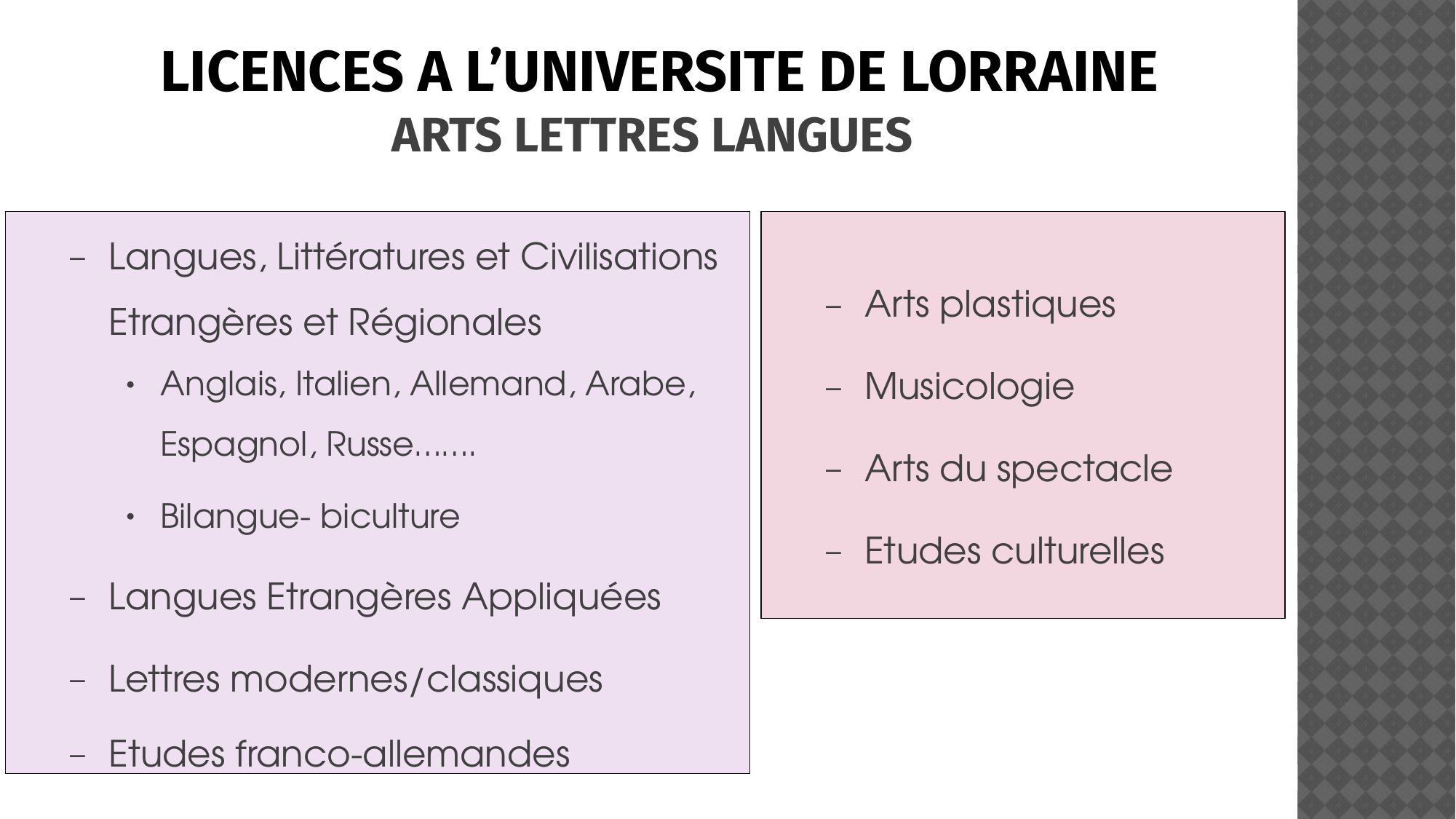

LICENCES A l’UNIVERSITE DE LORRAINE
ARTS LETTRES LANGUES

Arts plastiques
Musicologie
Arts du spectacle
Etudes culturelles
Langues, Littératures et Civilisations Etrangères et Régionales
Anglais, Italien, Allemand, Arabe, Espagnol, Russe…….
Bilangue- biculture
Langues Etrangères Appliquées
Lettres modernes/classiques
Etudes franco-allemandes